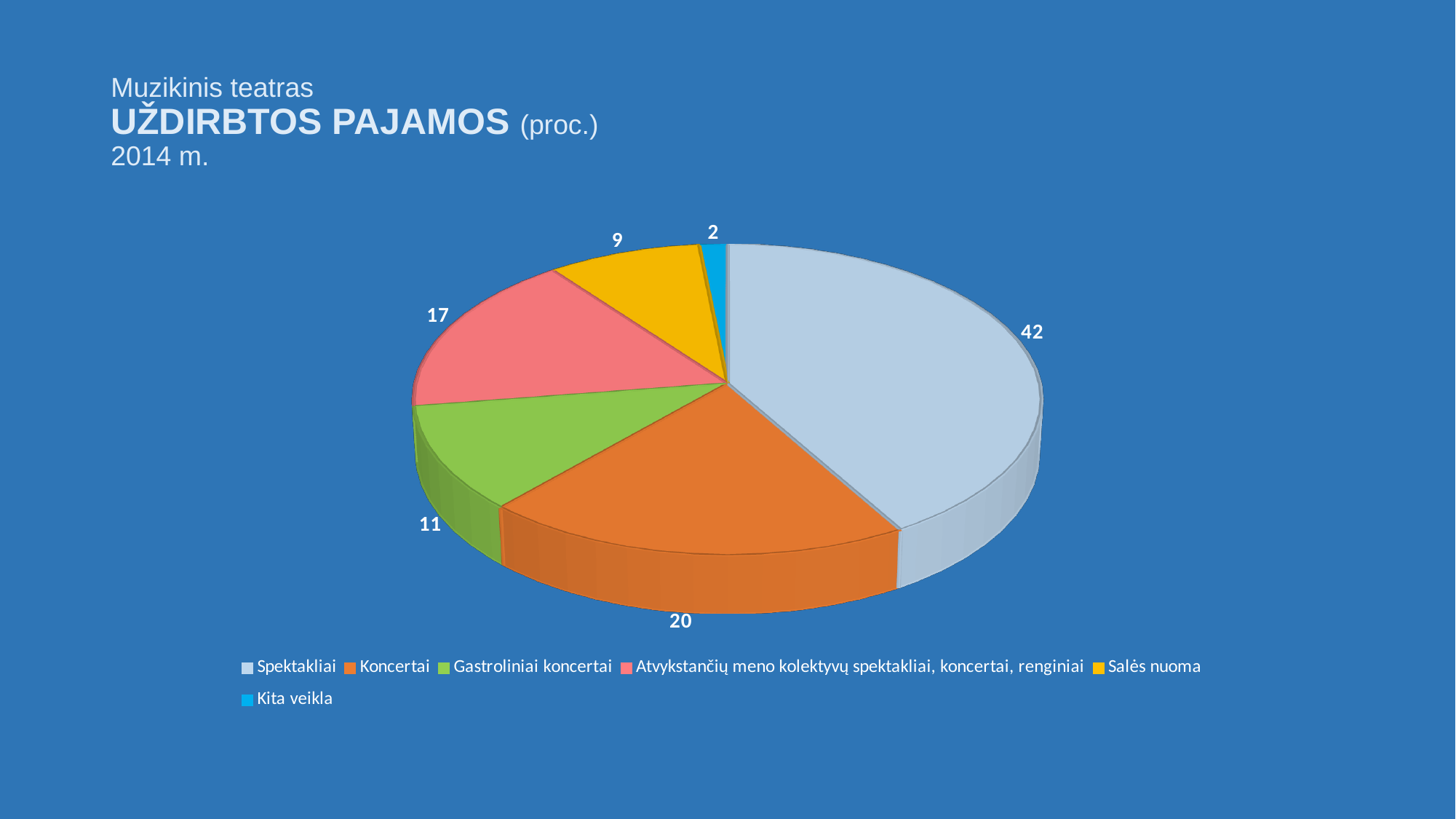

# Muzikinis teatras UŽDIRBTOS PAJAMOS (proc.) 2014 m.

[unsupported chart]